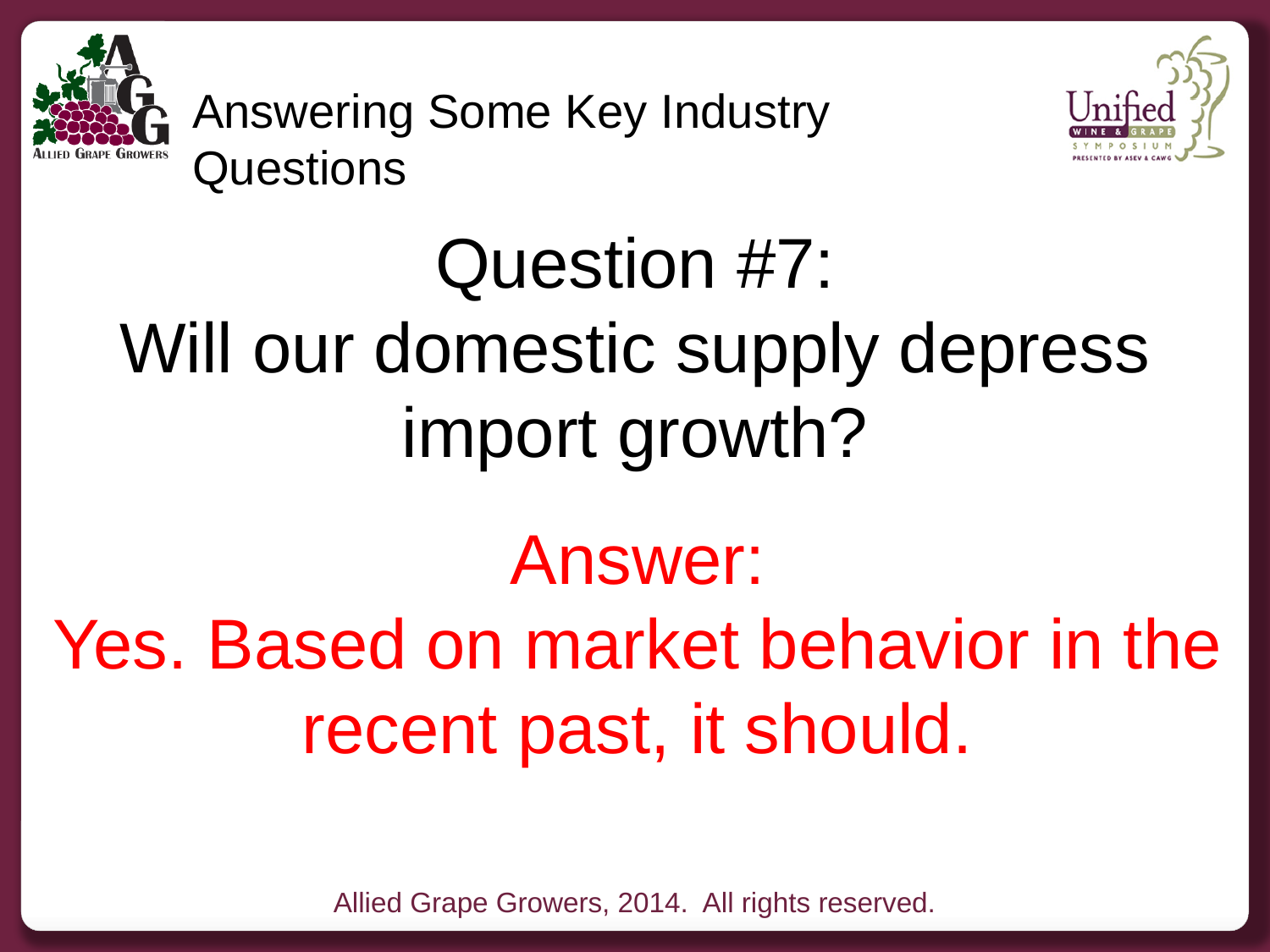

Answering Some Key Industry Questions
Question #7:
Will our domestic supply depress import growth?
Answer:
Yes. Based on market behavior in the recent past, it should.